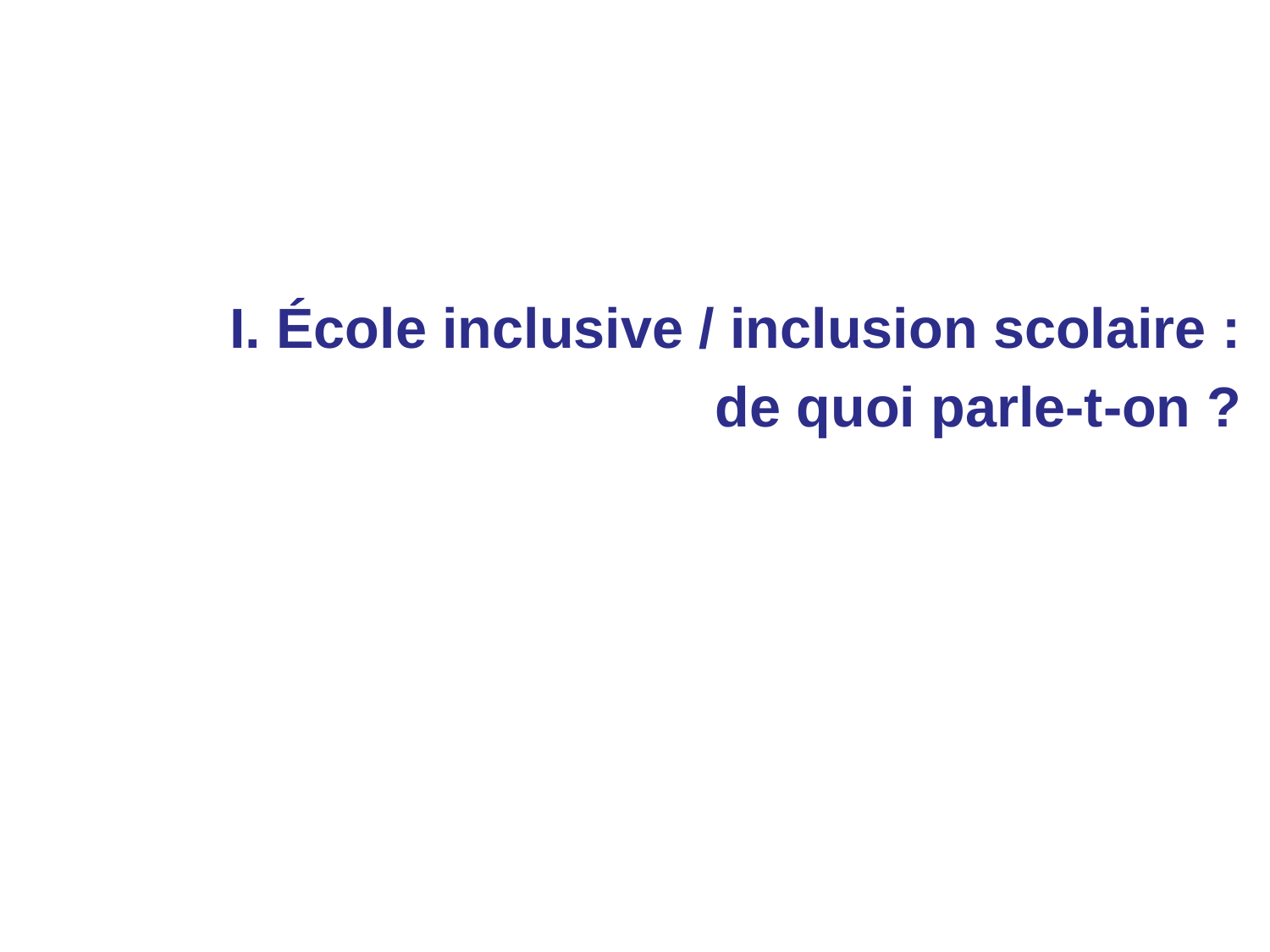

I. École inclusive / inclusion scolaire :
de quoi parle-t-on ?